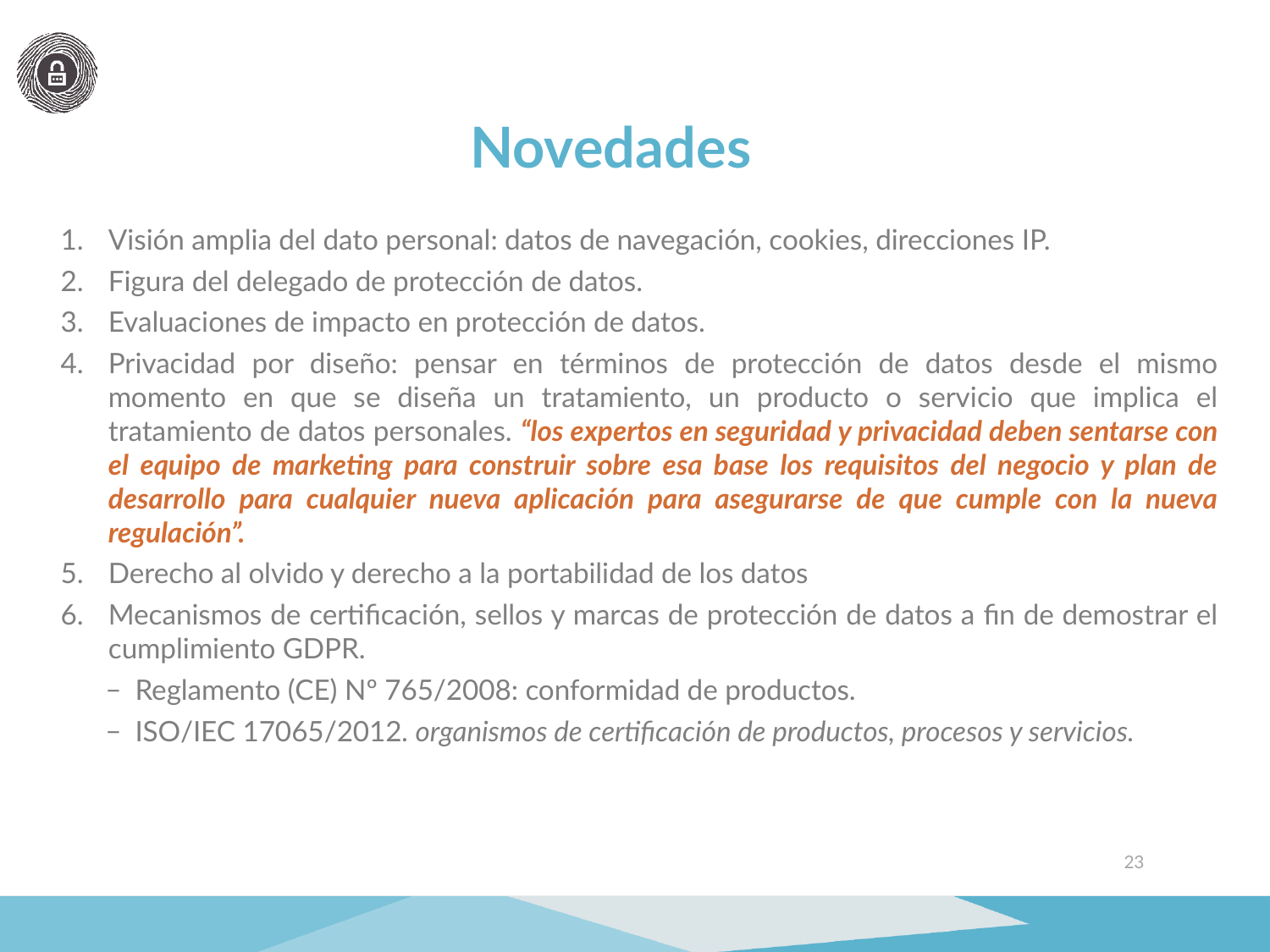

# Novedades
Visión amplia del dato personal: datos de navegación, cookies, direcciones IP.
Figura del delegado de protección de datos.
Evaluaciones de impacto en protección de datos.
Privacidad por diseño: pensar en términos de protección de datos desde el mismo momento en que se diseña un tratamiento, un producto o servicio que implica el tratamiento de datos personales. “los expertos en seguridad y privacidad deben sentarse con el equipo de marketing para construir sobre esa base los requisitos del negocio y plan de desarrollo para cualquier nueva aplicación para asegurarse de que cumple con la nueva regulación”.
Derecho al olvido y derecho a la portabilidad de los datos
Mecanismos de certificación, sellos y marcas de protección de datos a fin de demostrar el cumplimiento GDPR.
Reglamento (CE) Nº 765/2008: conformidad de productos.
ISO/IEC 17065/2012. organismos de certificación de productos, procesos y servicios.

23